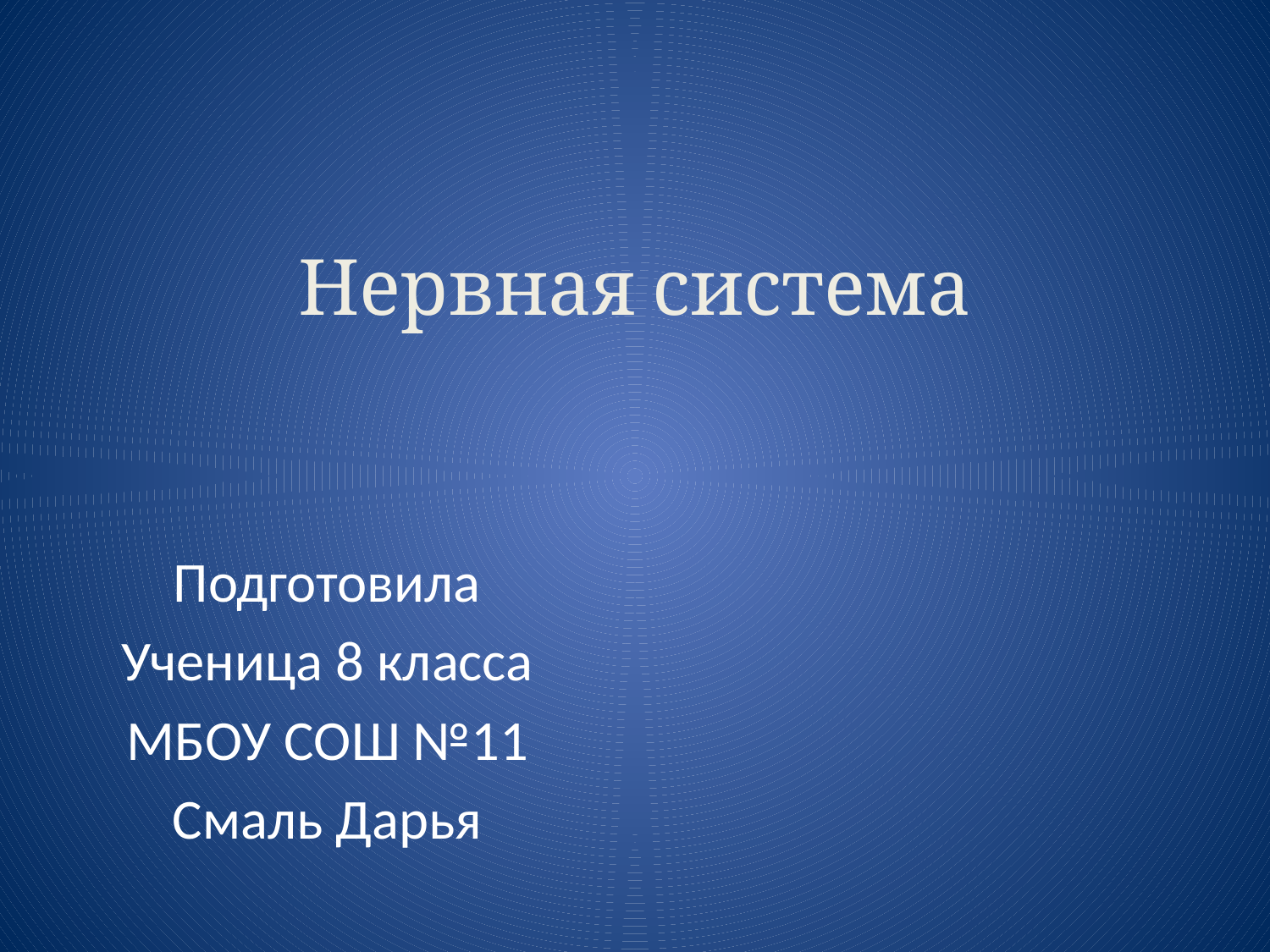

# Нервная система
Подготовила
Ученица 8 класса
МБОУ СОШ №11
Смаль Дарья